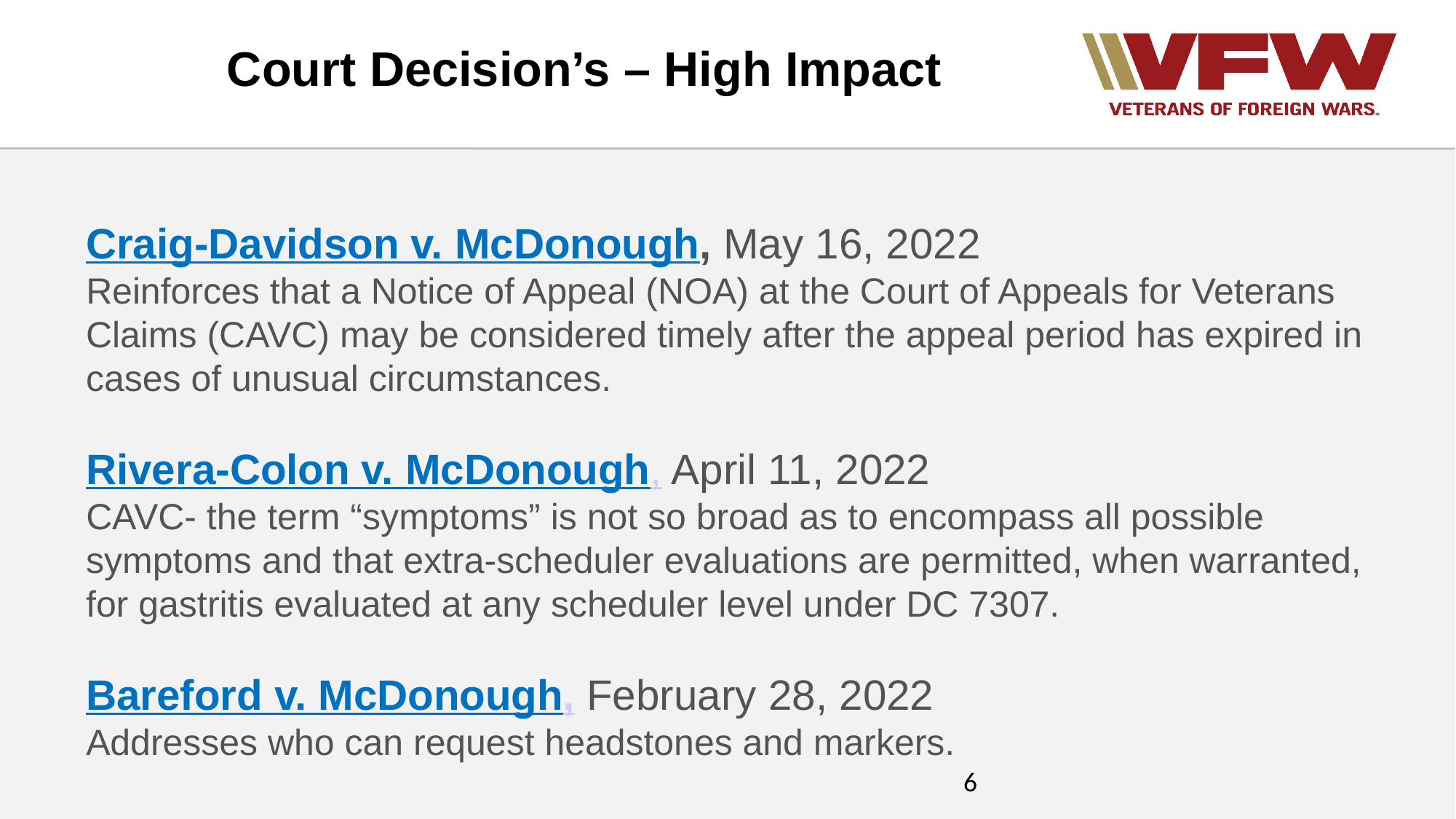

Court Decision’s – High Impact

Craig-Davidson v. McDonough, May 16, 2022
Reinforces that a Notice of Appeal (NOA) at the Court of Appeals for Veterans Claims (CAVC) may be considered timely after the appeal period has expired in cases of unusual circumstances.

Rivera-Colon v. McDonough, April 11, 2022
CAVC- the term “symptoms” is not so broad as to encompass all possible symptoms and that extra-scheduler evaluations are permitted, when warranted, for gastritis evaluated at any scheduler level under DC 7307.

Bareford v. McDonough, February 28, 2022
Addresses who can request headstones and markers.
6